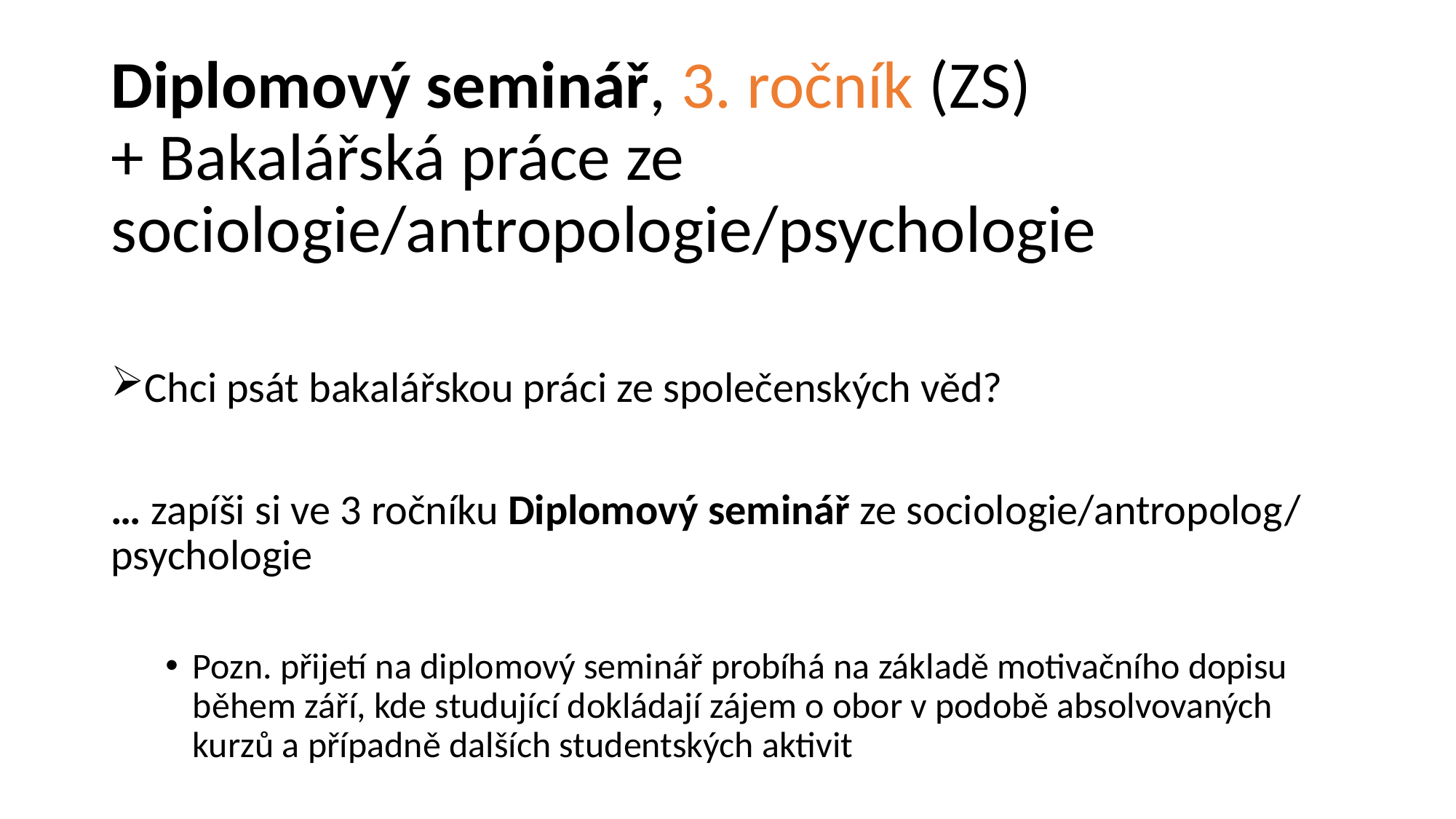

# Diplomový seminář, 3. ročník (ZS) + Bakalářská práce ze sociologie/antropologie/psychologie

Chci psát bakalářskou práci ze společenských věd?

… zapíši si ve 3 ročníku Diplomový seminář ze sociologie/antropolog/ psychologie

Pozn. přijetí na diplomový seminář probíhá na základě motivačního dopisu během září, kde studující dokládají zájem o obor v podobě absolvovaných kurzů a případně dalších studentských aktivit